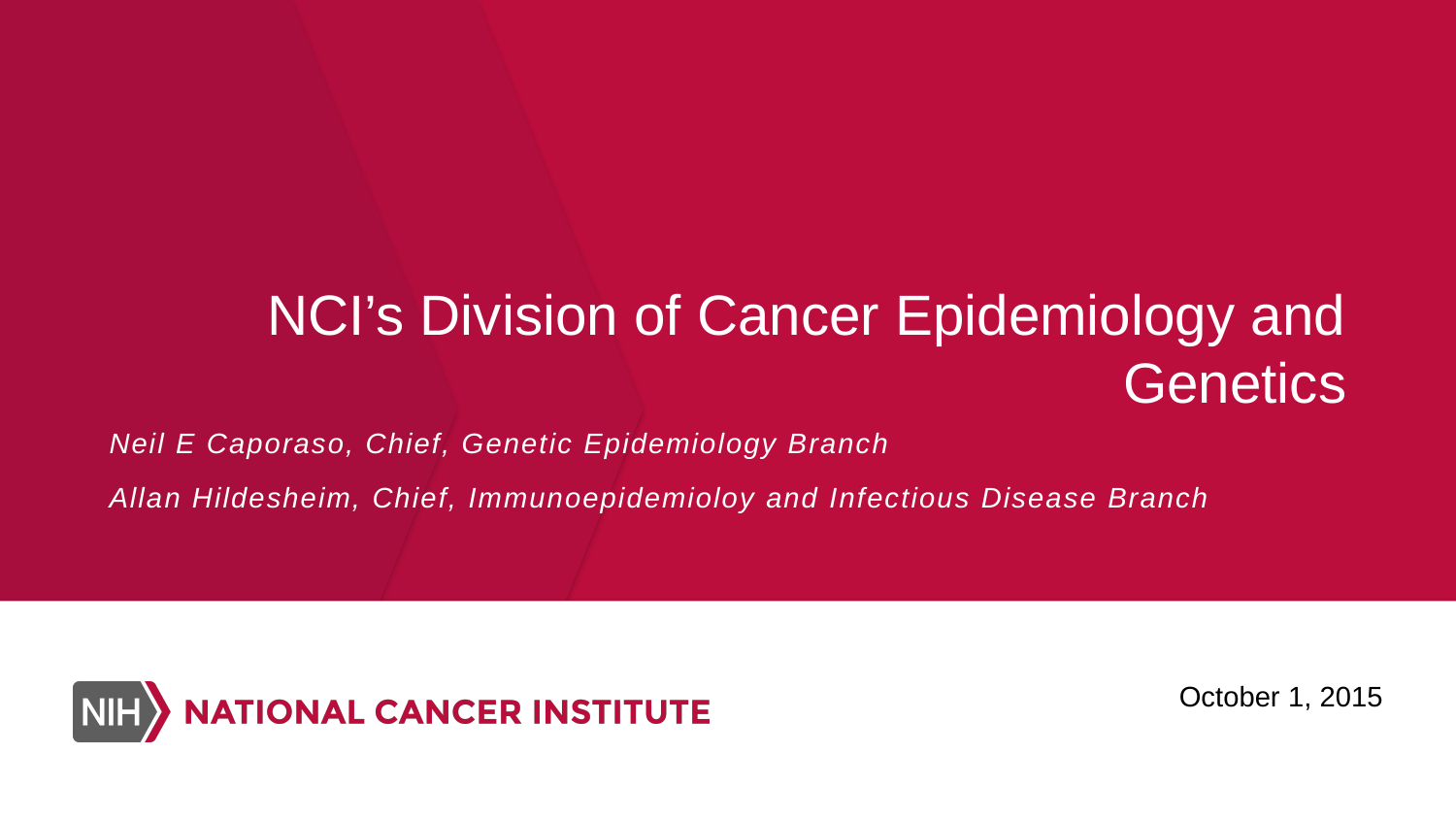

# NCI’s Division of Cancer Epidemiology and Genetics
Neil E Caporaso, Chief, Genetic Epidemiology Branch
Allan Hildesheim, Chief, Immunoepidemioloy and Infectious Disease Branch
October 1, 2015